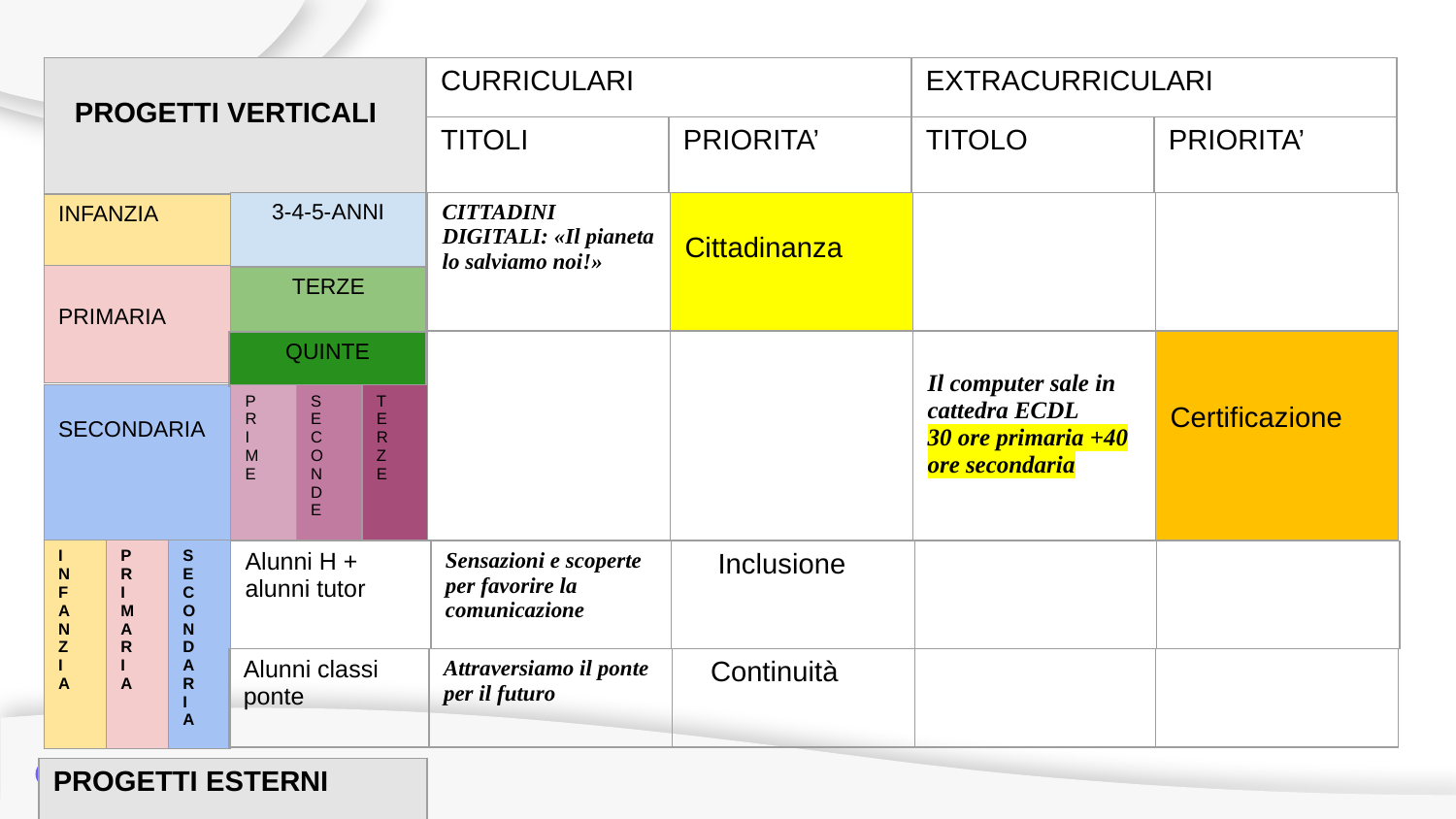

| PROGETTI VERTICALI |
| --- |
| CURRICULARI | EXTRACURRICULARI |
| --- | --- |
| TITOLI | PRIORITA’ | TITOLO | PRIORITA’ |
| --- | --- | --- | --- |
| CITTADINI DIGITALI: «Il pianeta lo salviamo noi!» | Cittadinanza |  |  |
| --- | --- | --- | --- |
| 3-4-5-ANNI |
| --- |
| TERZE |
| INFANZIA |
| --- |
| PRIMARIA |
|  |  | Il computer sale in cattedra ECDL 30 ore primaria +40 ore secondaria | Certificazione |
| --- | --- | --- | --- |
| QUINTE |
| --- |
| SECONDARIA |
| --- |
| P R I M E | S E C O N D E | T E R Z E |
| --- | --- | --- |
| I N F A N Z I A | P R I M A R I A | S E C O N D A R I A |
| --- | --- | --- |
| Alunni H + alunni tutor | Sensazioni e scoperte per favorire la comunicazione | Inclusione |  |  |
| --- | --- | --- | --- | --- |
| Alunni classi ponte | Attraversiamo il ponte per il futuro | Continuità |  |  |
| --- | --- | --- | --- | --- |
| PROGETTI ESTERNI |
| --- |
| 4-5 ANNI | Danziamo a scuola | Base |  |  |
| --- | --- | --- | --- | --- |
| INFANZIA |
| --- |
| PRIMARIA |
| SECONDARIA |
| 4-9 ANNI | Un cassetto pieno di giochi | Base |  |  |
| --- | --- | --- | --- | --- |
| 8-14 ANNI | Radici | Cittadinanza |  |  |
| --- | --- | --- | --- | --- |
| Tutti gli alunni | Il proprio sè | Cittadinanza |  |  |
| --- | --- | --- | --- | --- |